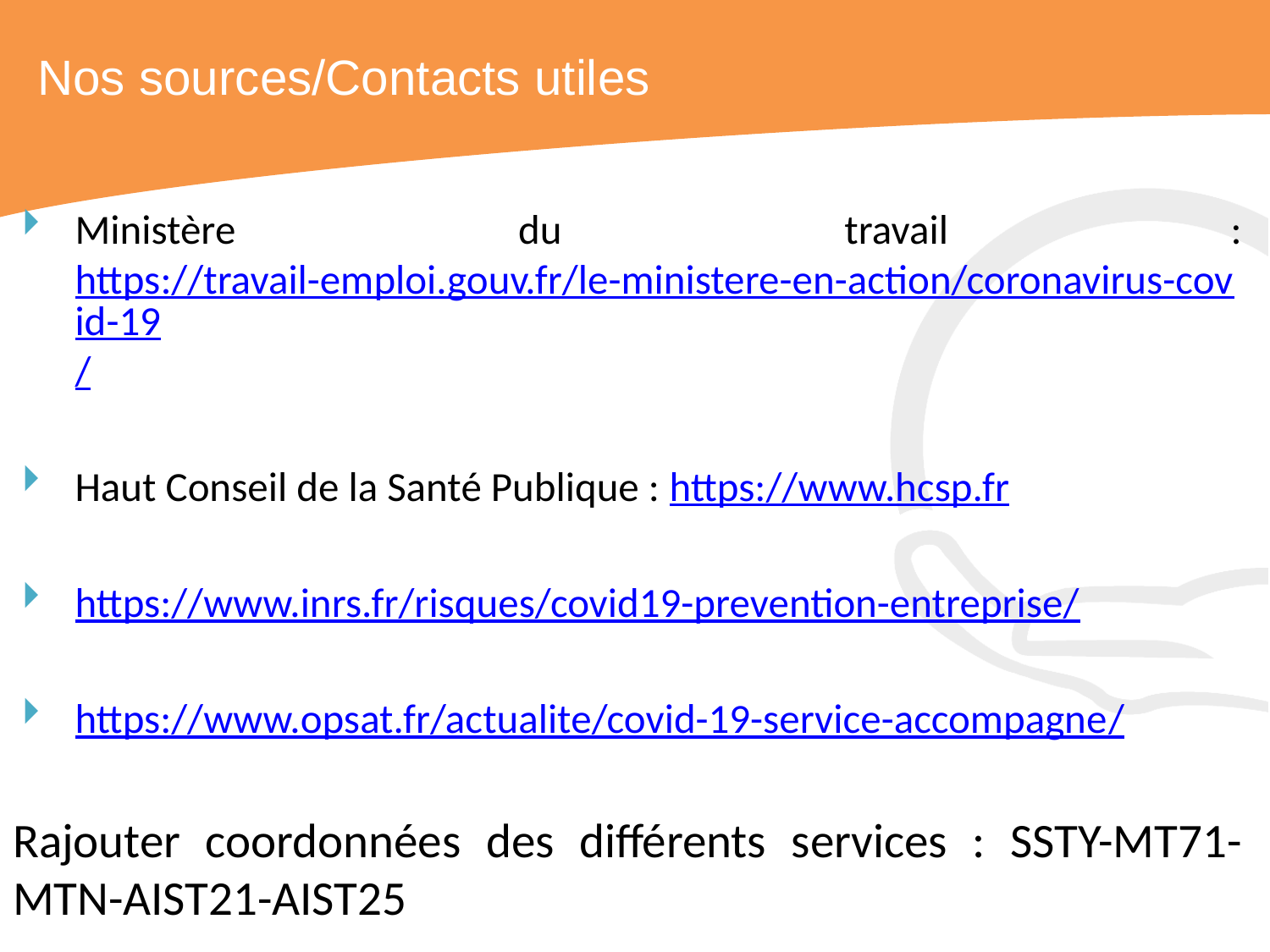

# Nos sources/Contacts utiles
Ministère du travail : https://travail-emploi.gouv.fr/le-ministere-en-action/coronavirus-covid-19/

Haut Conseil de la Santé Publique : https://www.hcsp.fr

https://www.inrs.fr/risques/covid19-prevention-entreprise/

https://www.opsat.fr/actualite/covid-19-service-accompagne/

Rajouter coordonnées des différents services : SSTY-MT71-MTN-AIST21-AIST25